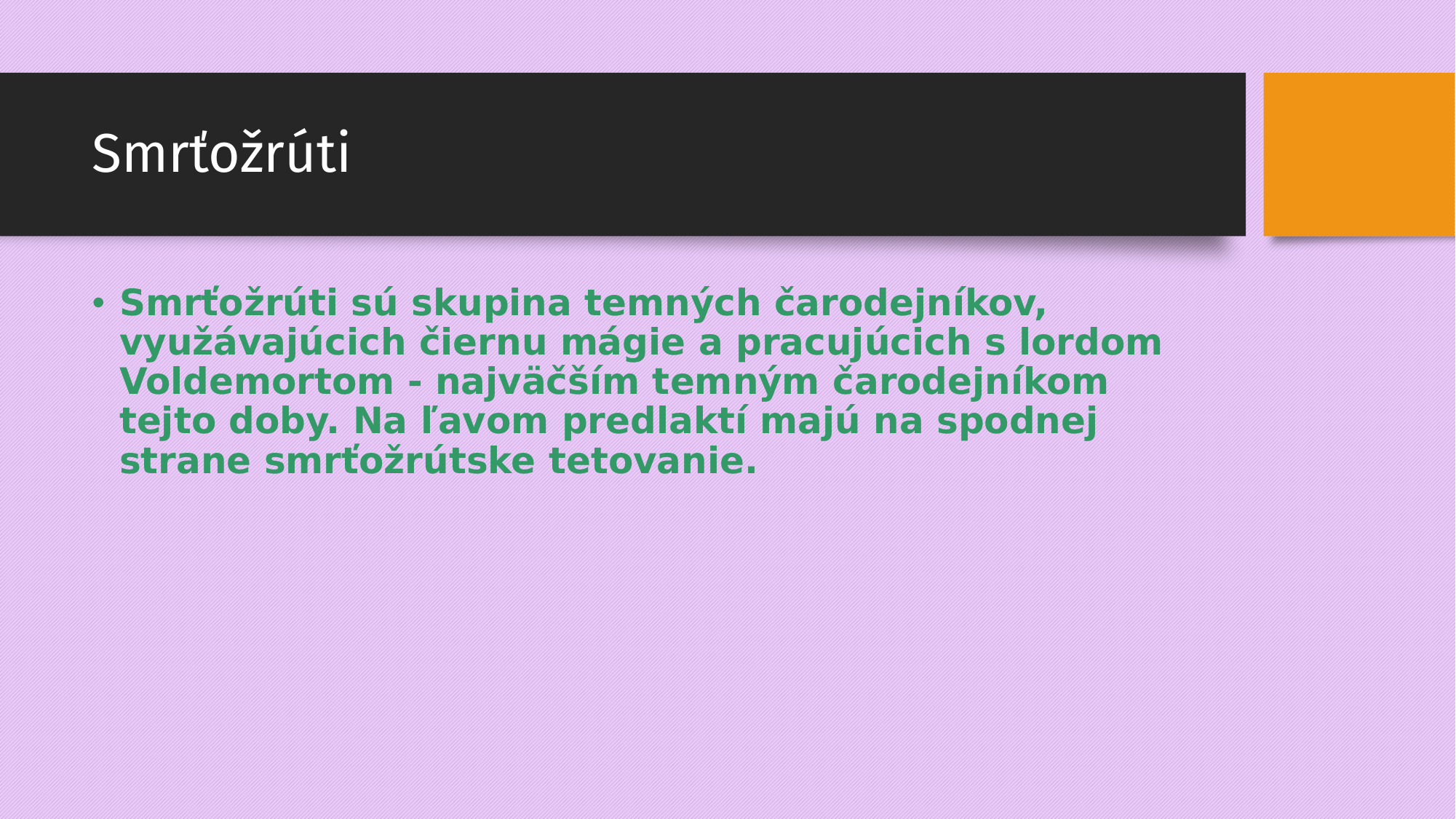

# Smrťožrúti
Smrťožrúti sú skupina temných čarodejníkov, využávajúcich čiernu mágie a pracujúcich s lordom Voldemortom - najväčším temným čarodejníkom tejto doby. Na ľavom predlaktí majú na spodnej strane smrťožrútske tetovanie.